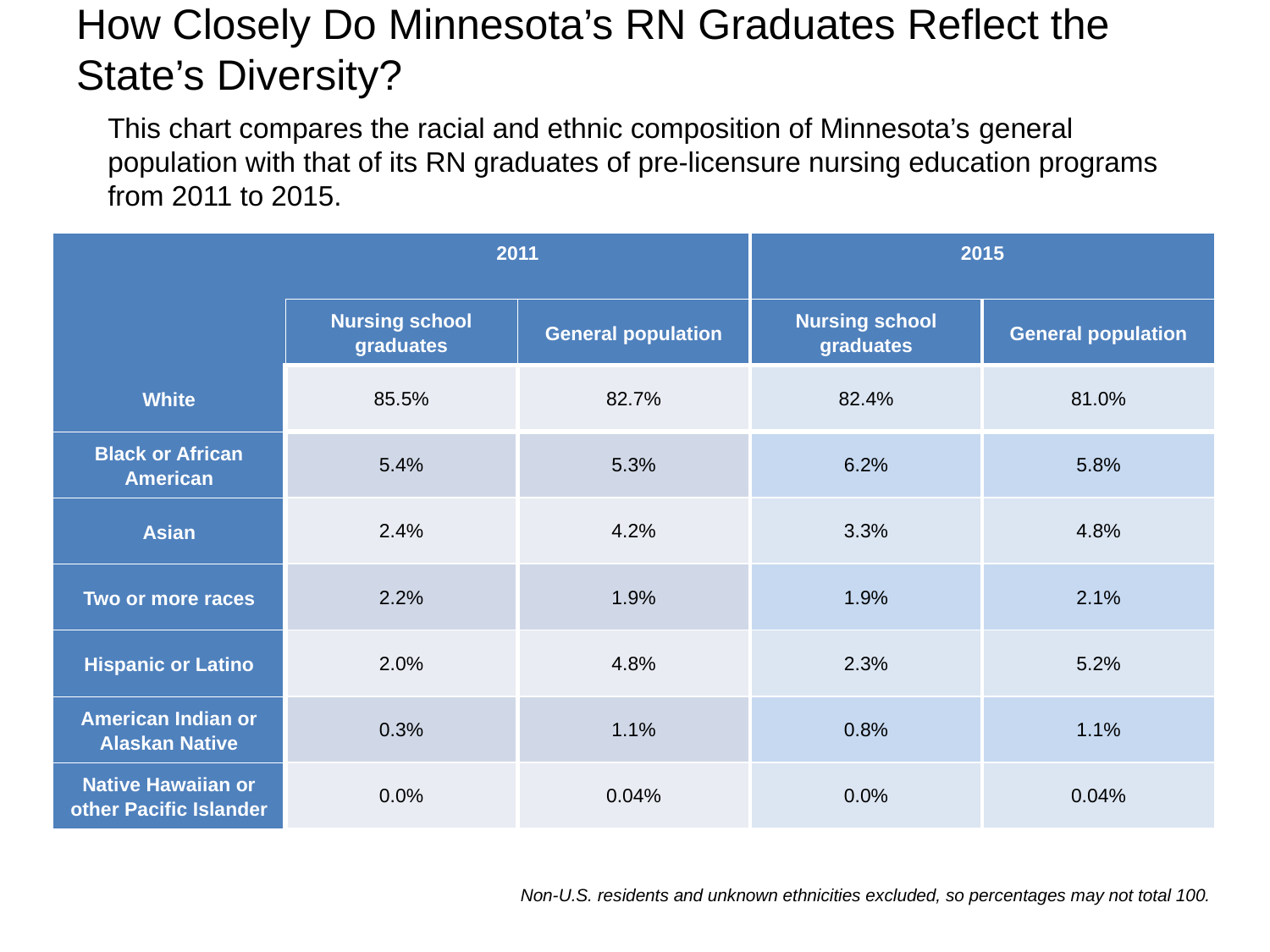

# How Closely Do Minnesota’s RN Graduates Reflect the State’s Diversity?
This chart compares the racial and ethnic composition of Minnesota’s general population with that of its RN graduates of pre-licensure nursing education programs from 2011 to 2015.

|  | 2011 |  | 2015 |  |
| --- | --- | --- | --- | --- |
|  | Nursing school graduates | General population | Nursing school graduates | General population |
| White | 85.5% | 82.7% | 82.4% | 81.0% |
| Black or African American | 5.4% | 5.3% | 6.2% | 5.8% |
| Asian | 2.4% | 4.2% | 3.3% | 4.8% |
| Two or more races | 2.2% | 1.9% | 1.9% | 2.1% |
| Hispanic or Latino | 2.0% | 4.8% | 2.3% | 5.2% |
| American Indian or Alaskan Native | 0.3% | 1.1% | 0.8% | 1.1% |
| Native Hawaiian or other Pacific Islander | 0.0% | 0.04% | 0.0% | 0.04% |
Non-U.S. residents and unknown ethnicities excluded, so percentages may not total 100.